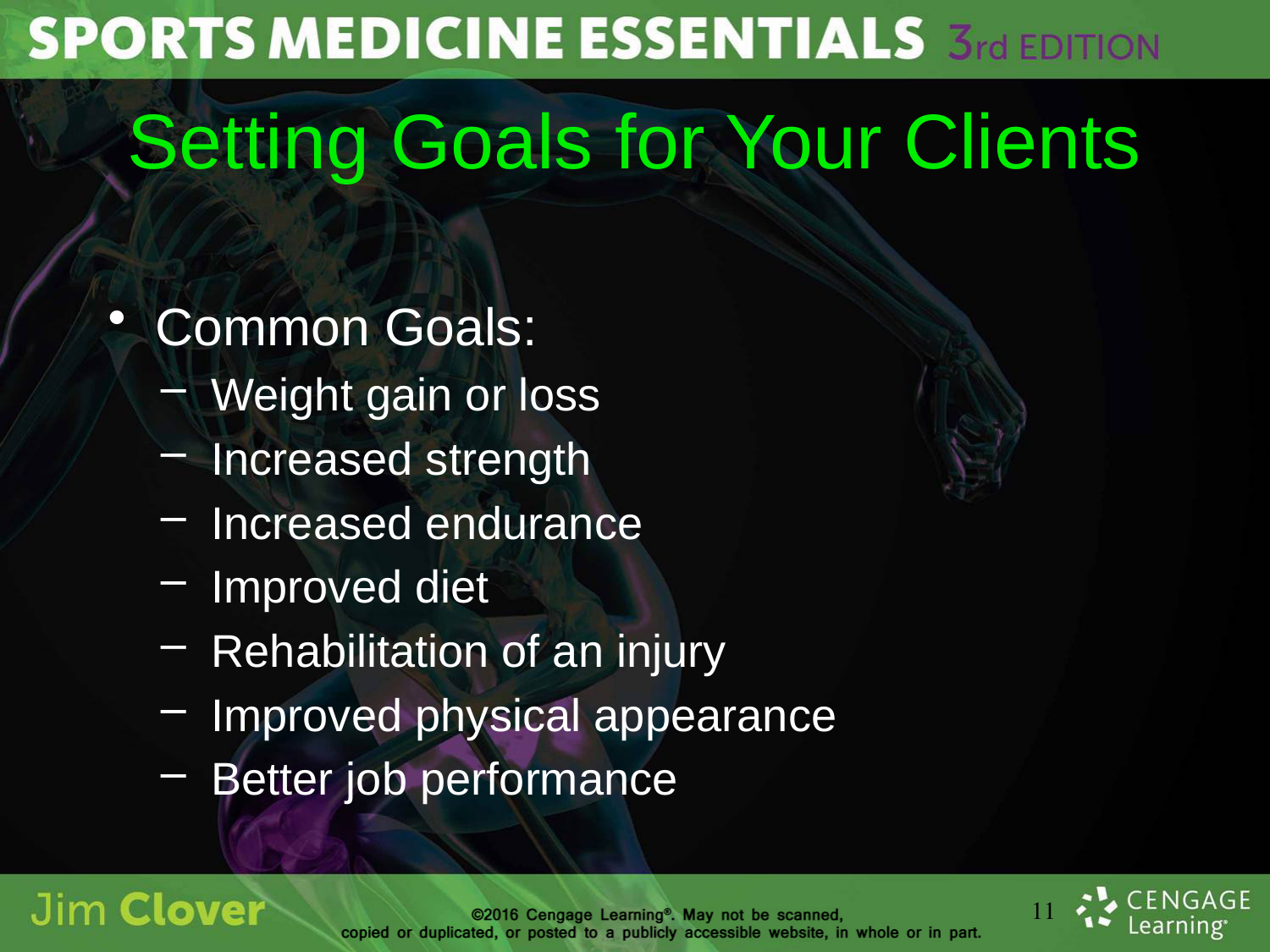

# Setting Goals for Your Clients
Common Goals:
Weight gain or loss
Increased strength
Increased endurance
Improved diet
Rehabilitation of an injury
Improved physical appearance
Better job performance
11